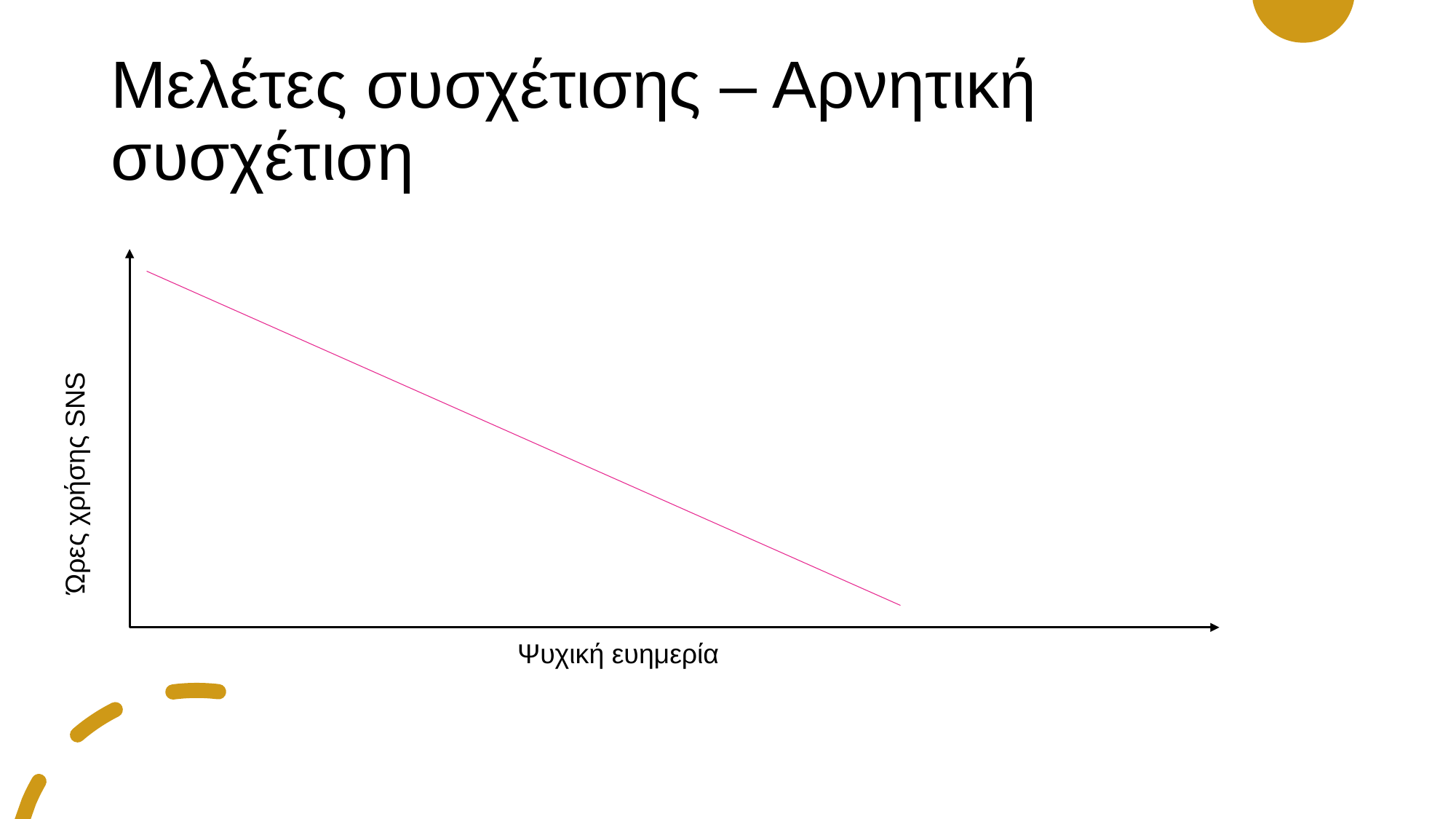

# Μελέτες συσχέτισης – Αρνητική συσχέτιση

Ώρες χρήσης SNS
Ψυχική ευημερία